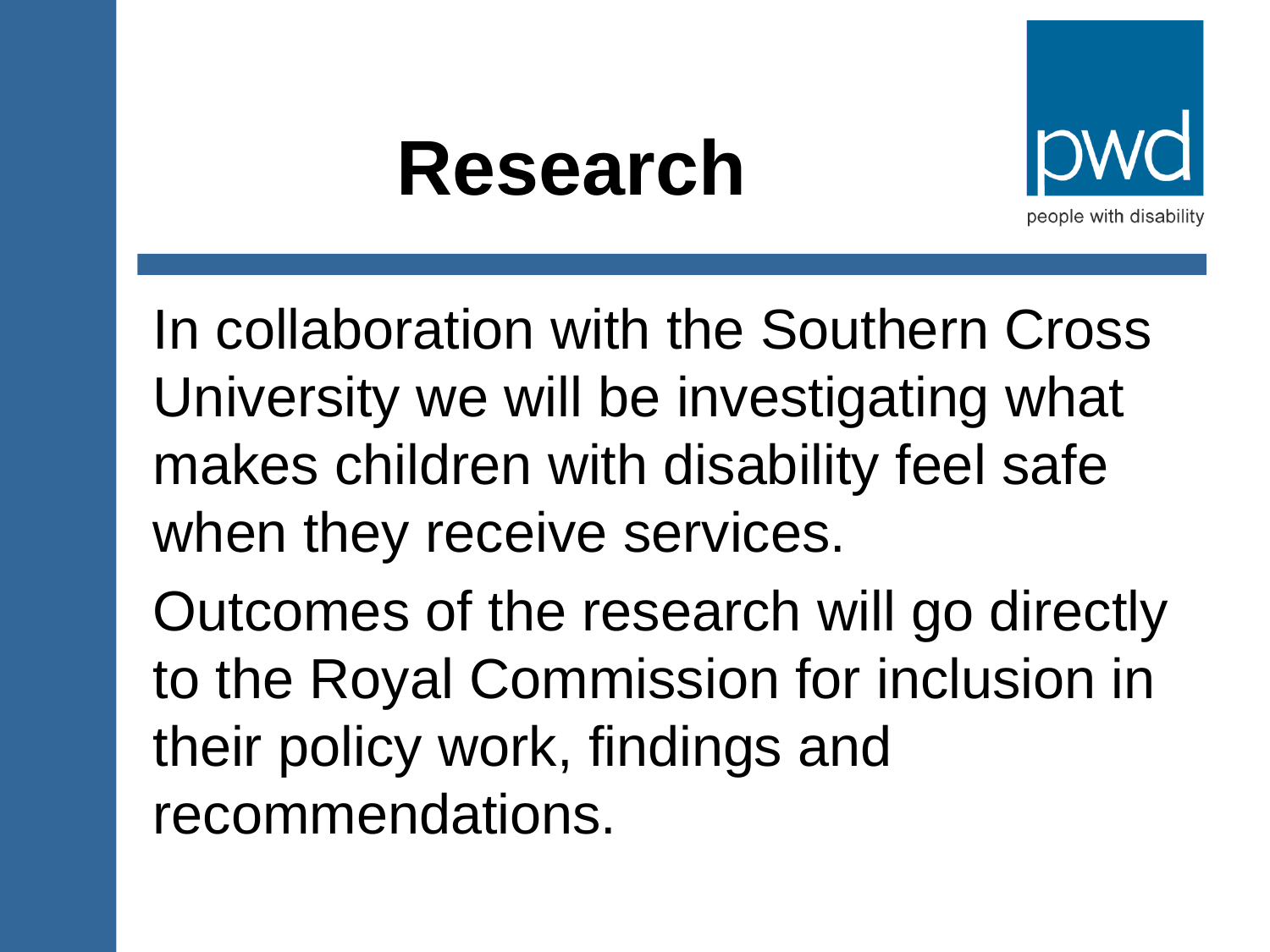

# Research
In collaboration with the Southern Cross University we will be investigating what makes children with disability feel safe when they receive services.
Outcomes of the research will go directly to the Royal Commission for inclusion in their policy work, findings and recommendations.